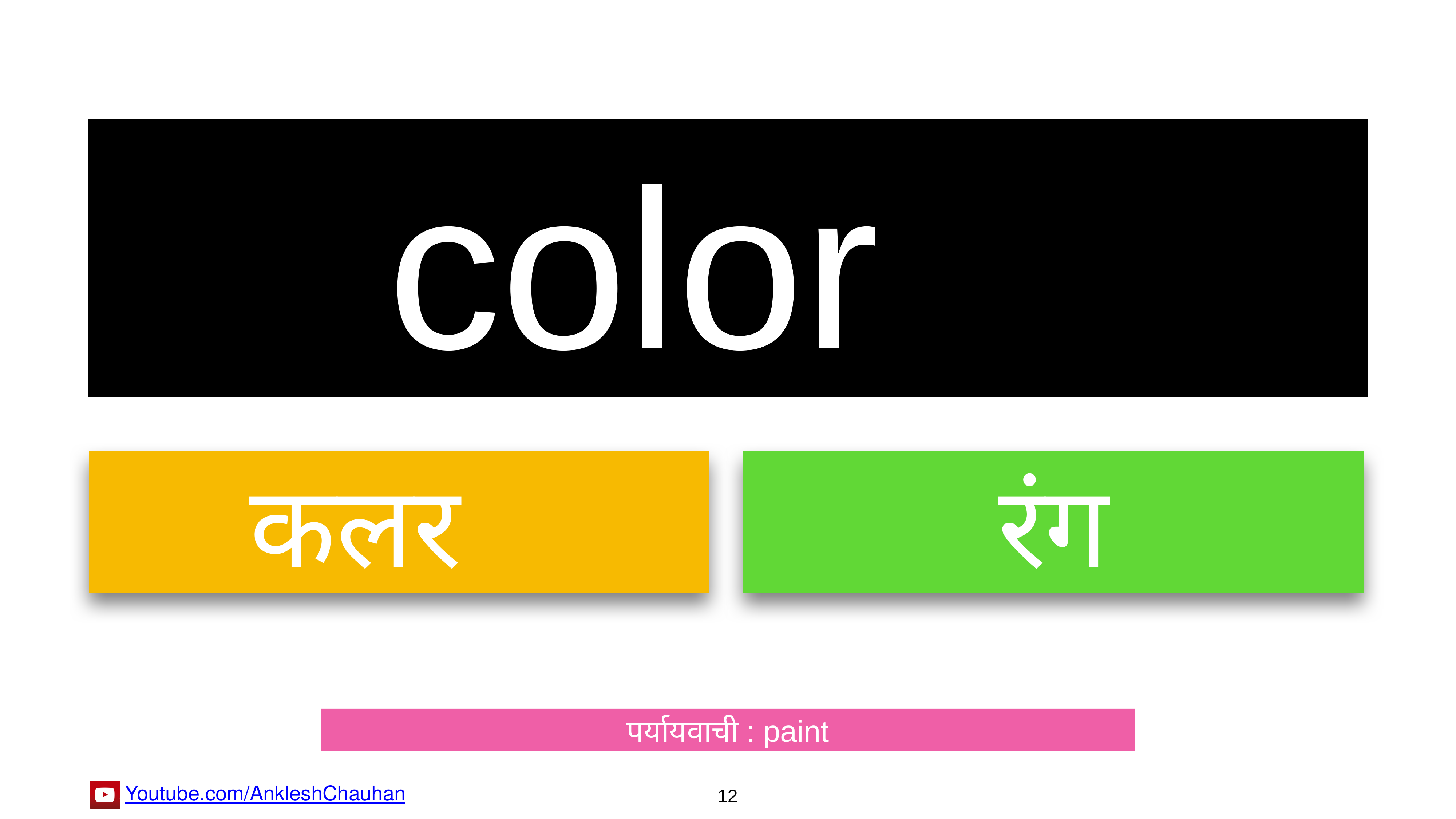

color
कलर
रंग
पर्यायवाची : paint
12